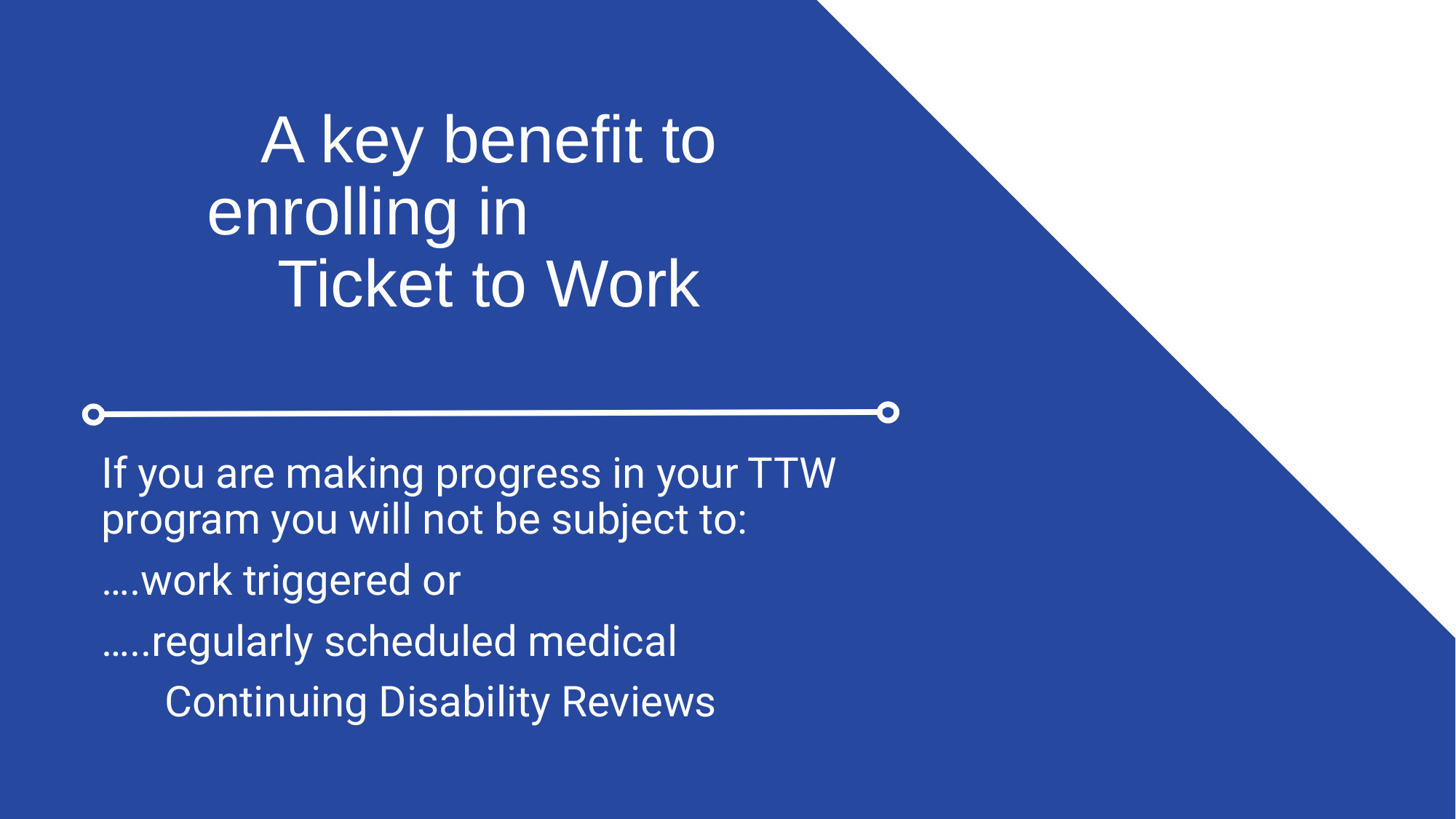

# A key benefit to enrolling in              Ticket to Work
If you are making progress in your TTW program you will not be subject to:
….work triggered or
…..regularly scheduled medical
      Continuing Disability Reviews